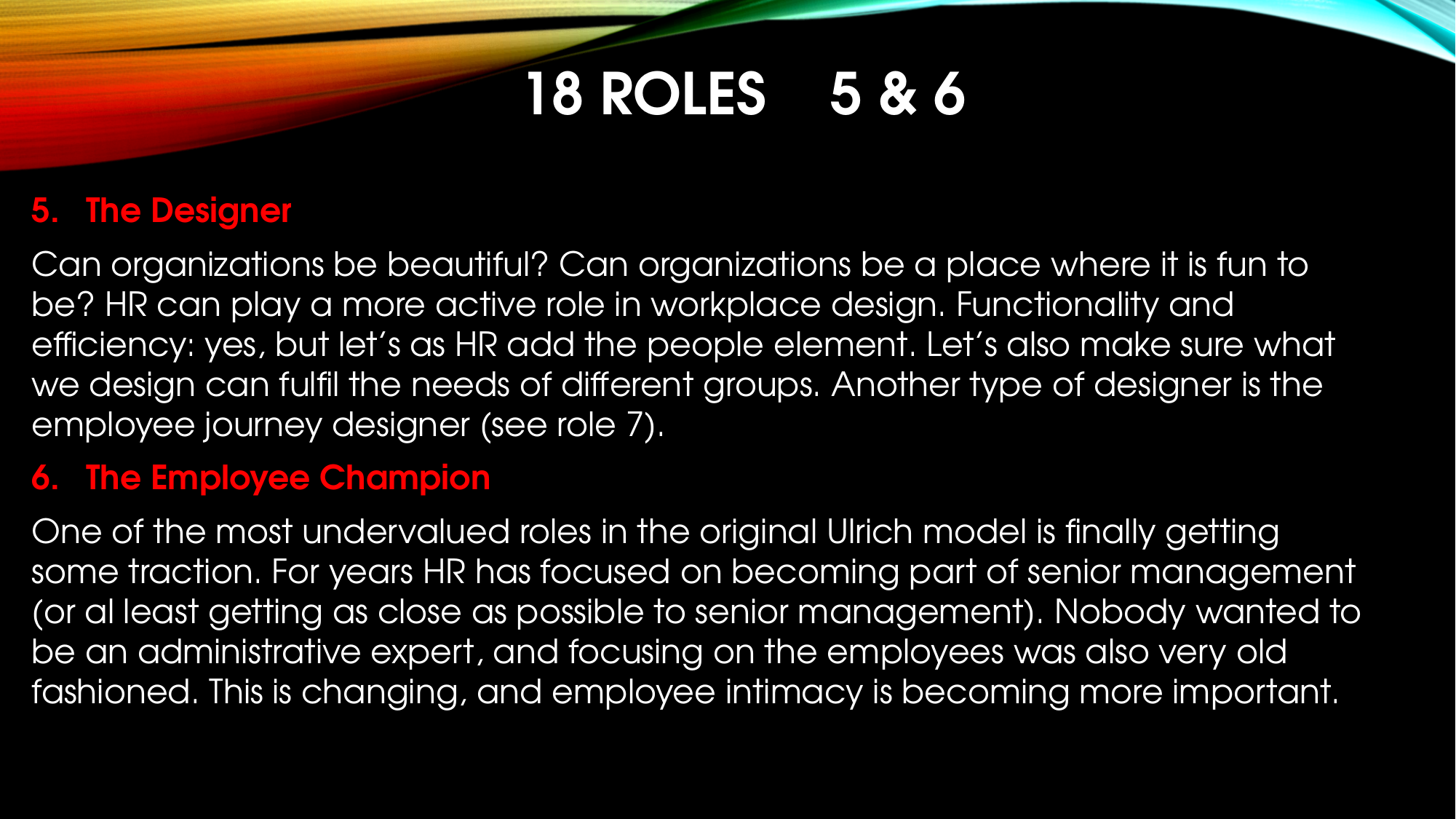

# 18 Roles    	5 & 6
The Designer
Can organizations be beautiful? Can organizations be a place where it is fun to be? HR can play a more active role in workplace design. Functionality and efficiency: yes, but let’s as HR add the people element. Let’s also make sure what we design can fulfil the needs of different groups. Another type of designer is the employee journey designer (see role 7).
The Employee Champion
One of the most undervalued roles in the original Ulrich model is finally getting some traction. For years HR has focused on becoming part of senior management (or al least getting as close as possible to senior management). Nobody wanted to be an administrative expert, and focusing on the employees was also very old fashioned. This is changing, and employee intimacy is becoming more important.